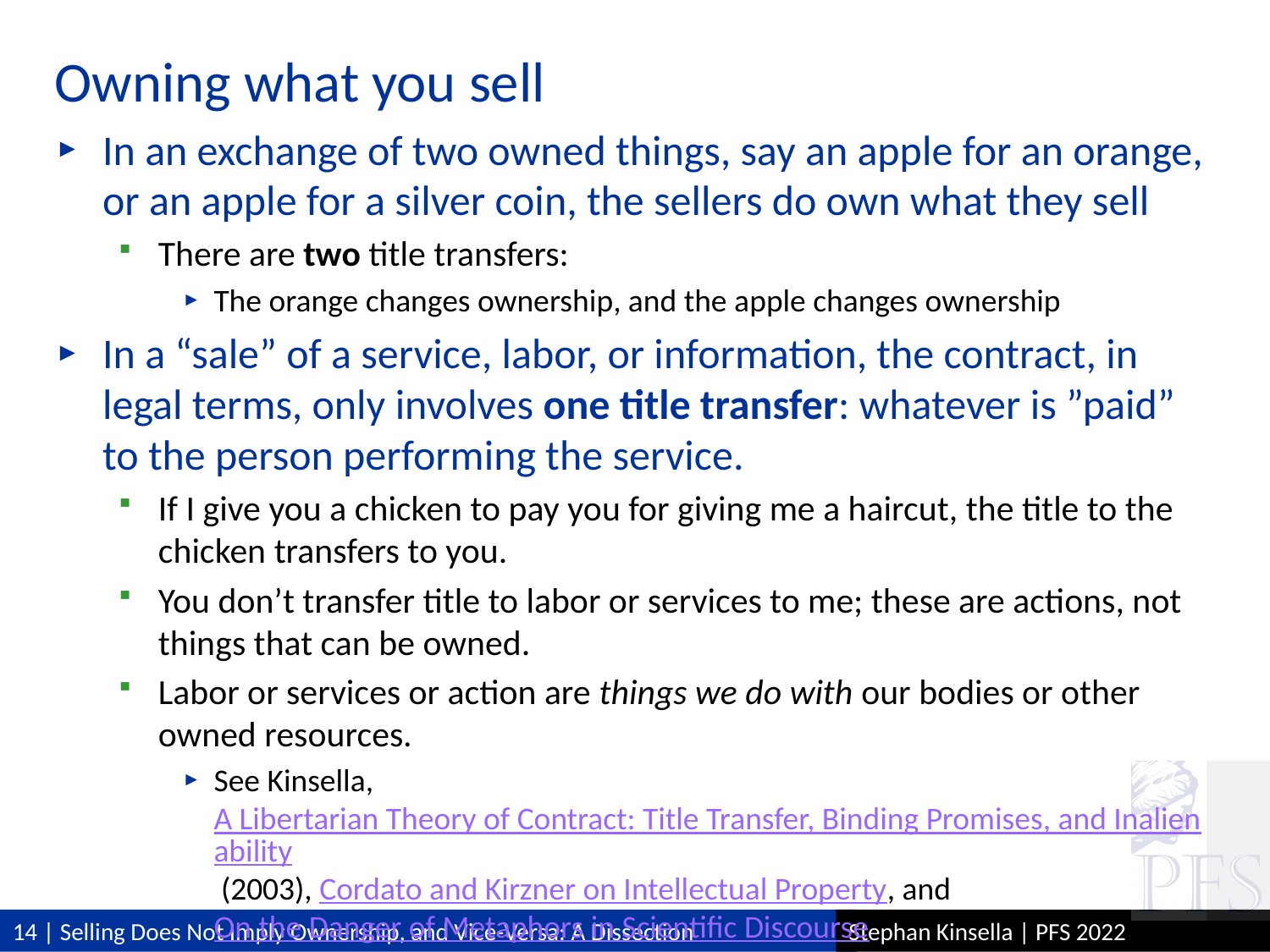

# Owning what you sell
In an exchange of two owned things, say an apple for an orange, or an apple for a silver coin, the sellers do own what they sell
There are two title transfers:
The orange changes ownership, and the apple changes ownership
In a “sale” of a service, labor, or information, the contract, in legal terms, only involves one title transfer: whatever is ”paid” to the person performing the service.
If I give you a chicken to pay you for giving me a haircut, the title to the chicken transfers to you.
You don’t transfer title to labor or services to me; these are actions, not things that can be owned.
Labor or services or action are things we do with our bodies or other owned resources.
See Kinsella, A Libertarian Theory of Contract: Title Transfer, Binding Promises, and Inalienability (2003), Cordato and Kirzner on Intellectual Property, and On the Danger of Metaphors in Scientific Discourse